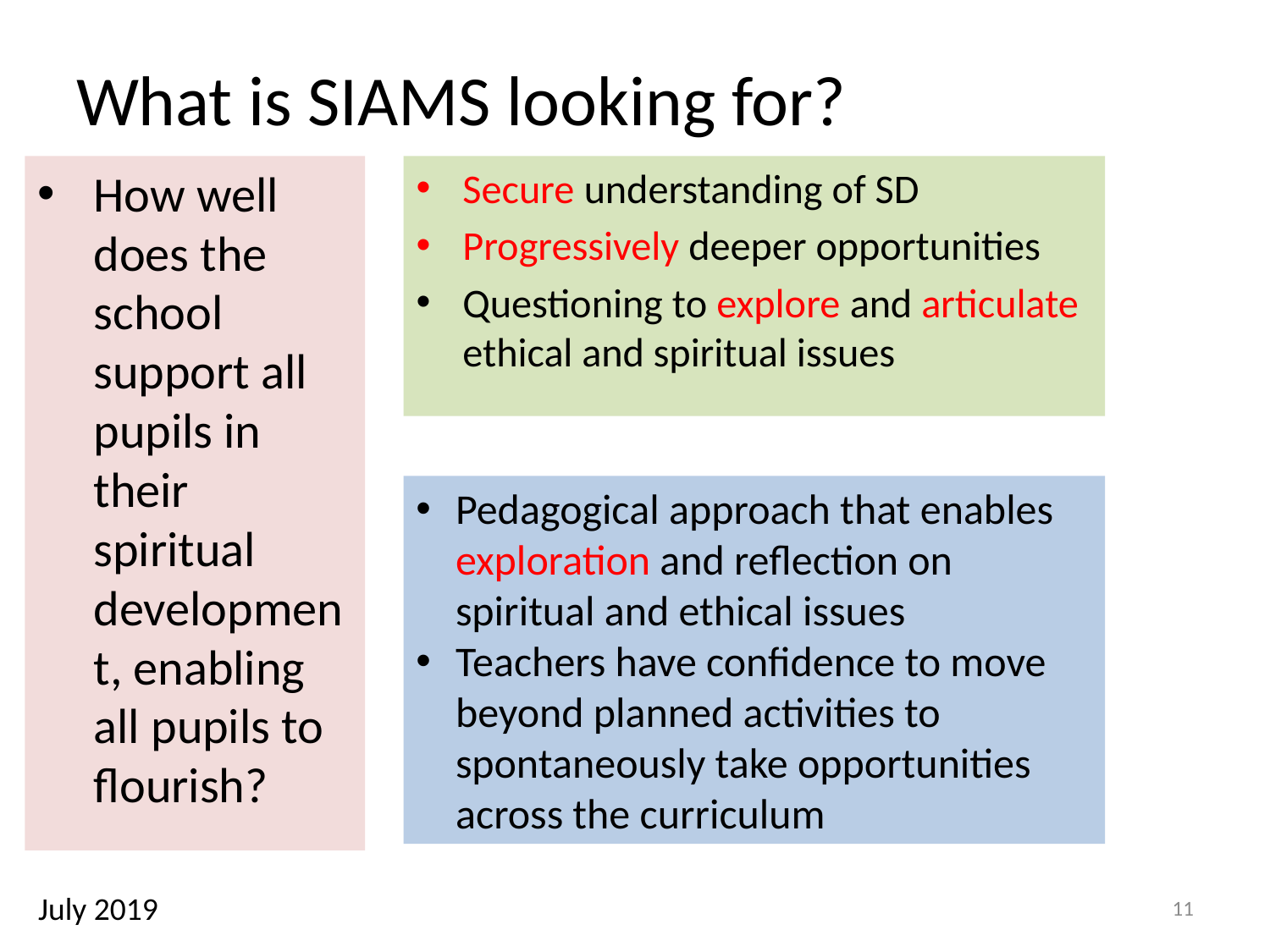

# What is SIAMS looking for?
Secure understanding of SD
Progressively deeper opportunities
Questioning to explore and articulate ethical and spiritual issues
How well does the school support all pupils in their spiritual development, enabling all pupils to flourish?
Pedagogical approach that enables exploration and reflection on spiritual and ethical issues
Teachers have confidence to move beyond planned activities to spontaneously take opportunities across the curriculum
July 2019
11